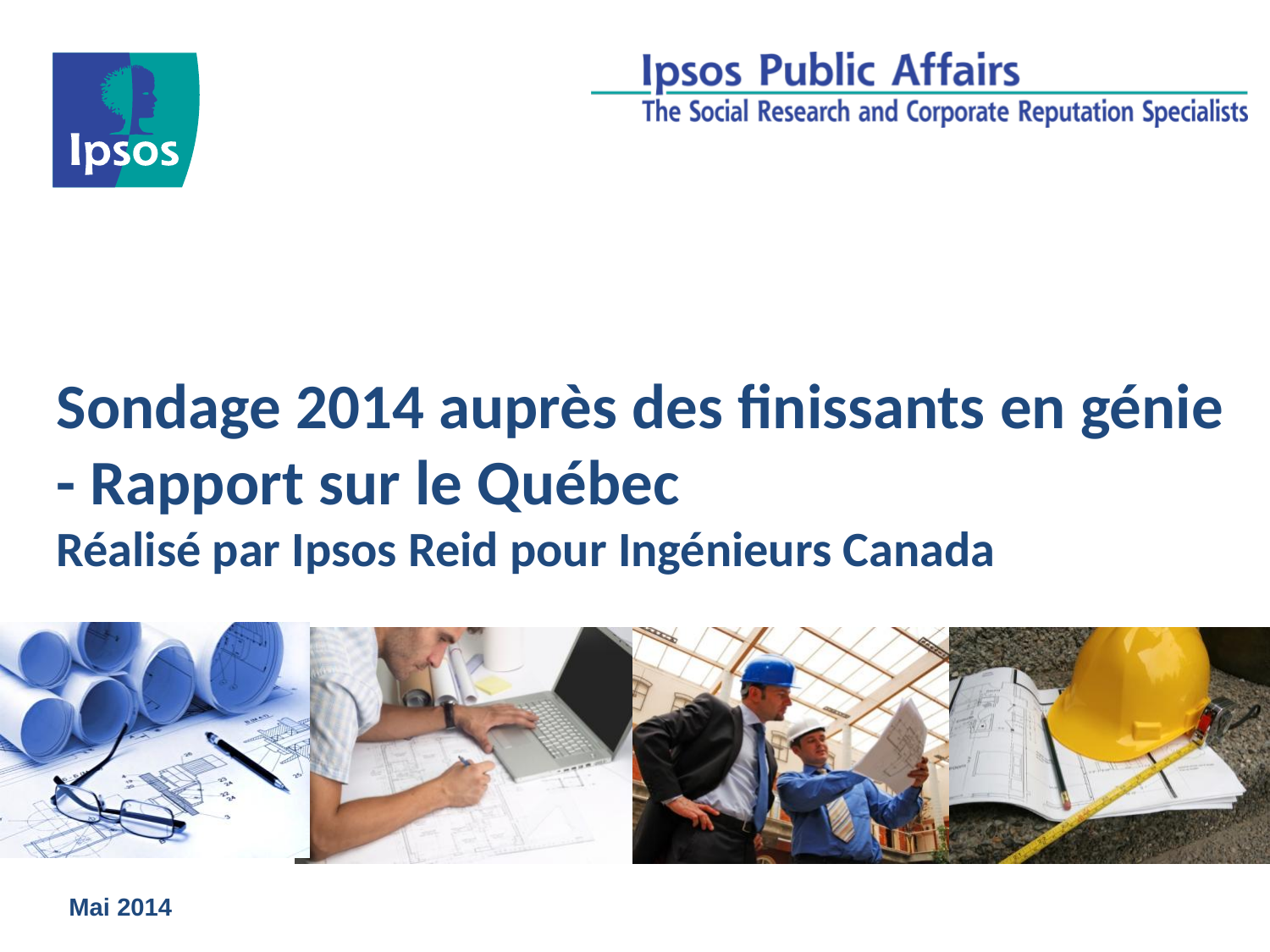

# Sondage 2014 auprès des finissants en génie - Rapport sur le Québec Réalisé par Ipsos Reid pour Ingénieurs Canada
Mai 2014